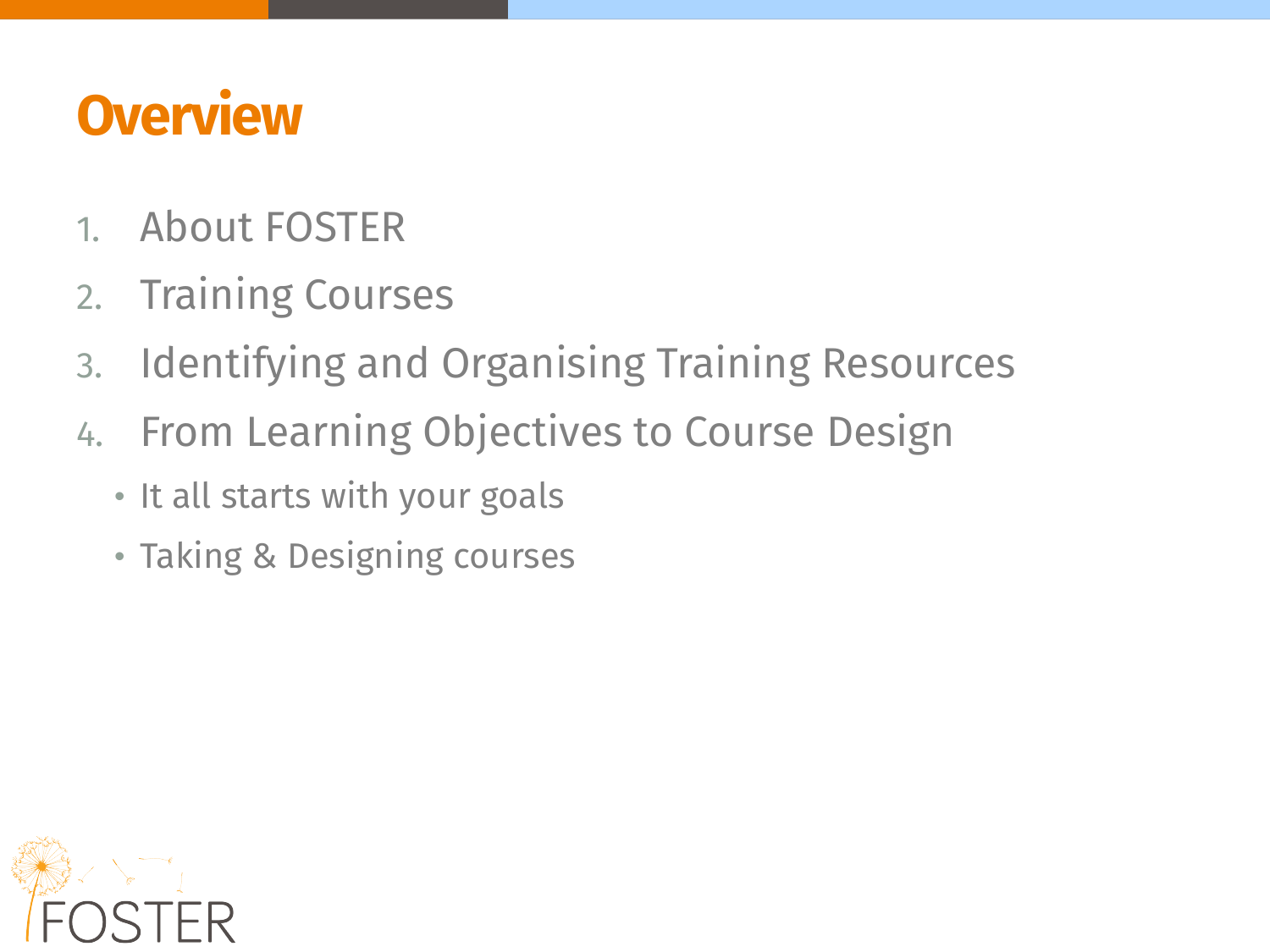

# Overview
About FOSTER
Training Courses
Identifying and Organising Training Resources
From Learning Objectives to Course Design
It all starts with your goals
Taking & Designing courses